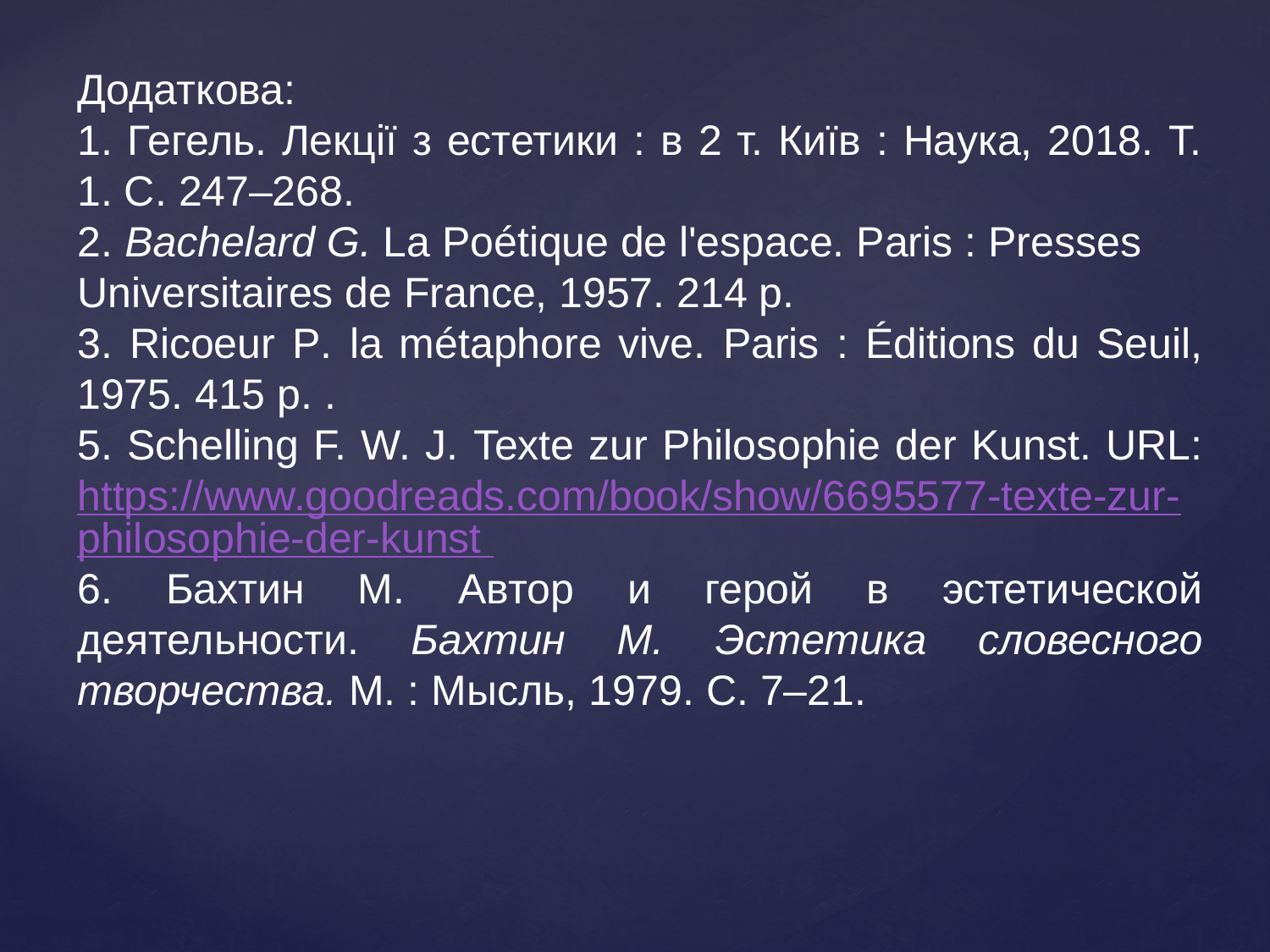

Додаткова:
1. Гегель. Лекції з естетики : в 2 т. Київ : Наука, 2018. Т. 1. С. 247–268.
2. Bachelard G. La Poétique de l'espace. Paris : Presses Universitaires de France, 1957. 214 p.
3. Ricoeur P. la métaphore vive. Paris : Éditions du Seuil, 1975. 415 p. .
5. Schelling F. W. J. Texte zur Philosophie der Kunst. URL: https://www.goodreads.com/book/show/6695577-texte-zur-philosophie-der-kunst
6. Бахтин М. Автор и герой в эстетической деятельности. Бахтин М. Эстетика словесного творчества. М. : Мысль, 1979. С. 7–21.